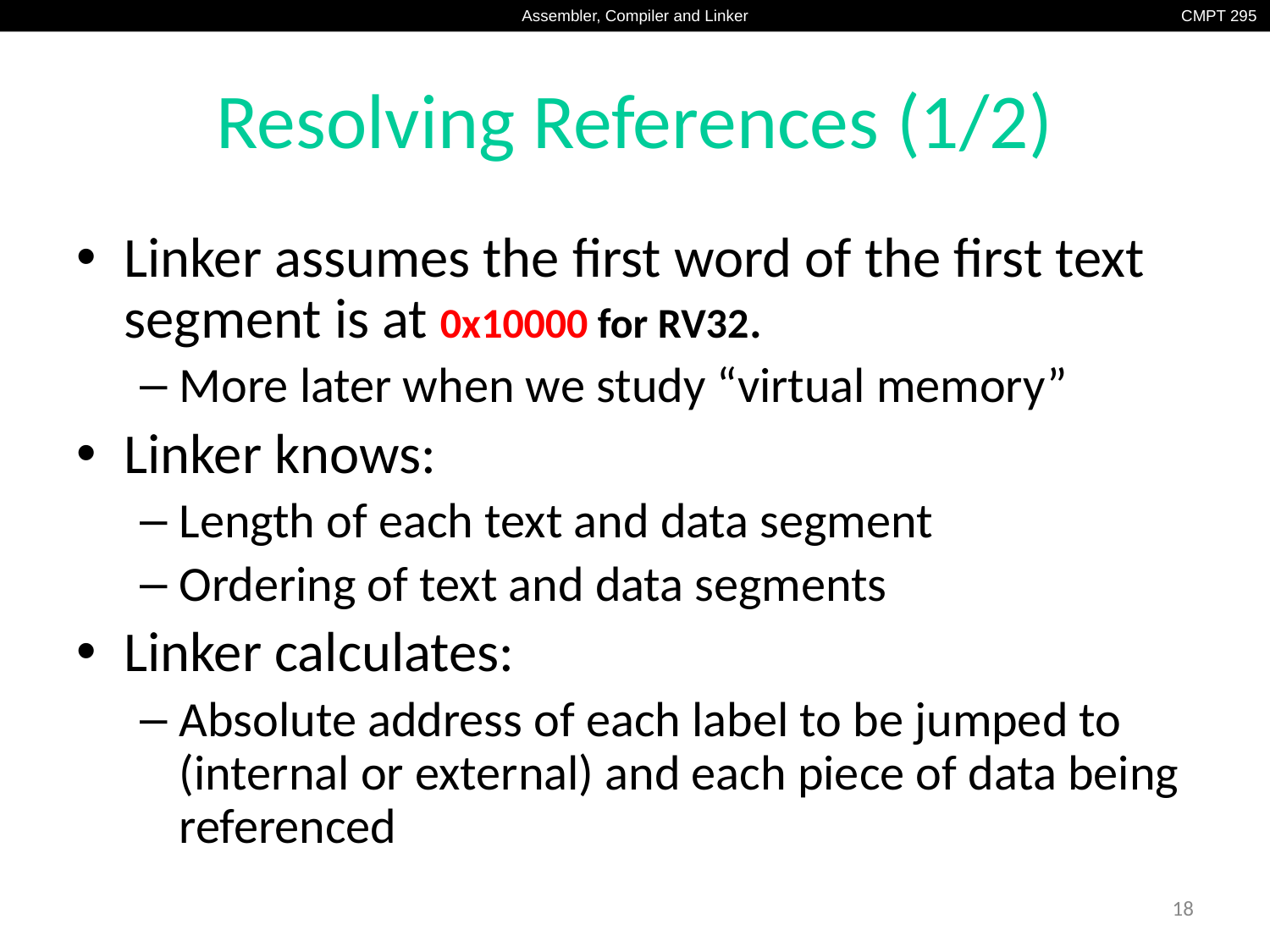

# Resolving References (1/2)
Linker assumes the first word of the first text segment is at 0x10000 for RV32.
More later when we study “virtual memory”
Linker knows:
Length of each text and data segment
Ordering of text and data segments
Linker calculates:
Absolute address of each label to be jumped to (internal or external) and each piece of data being referenced

18